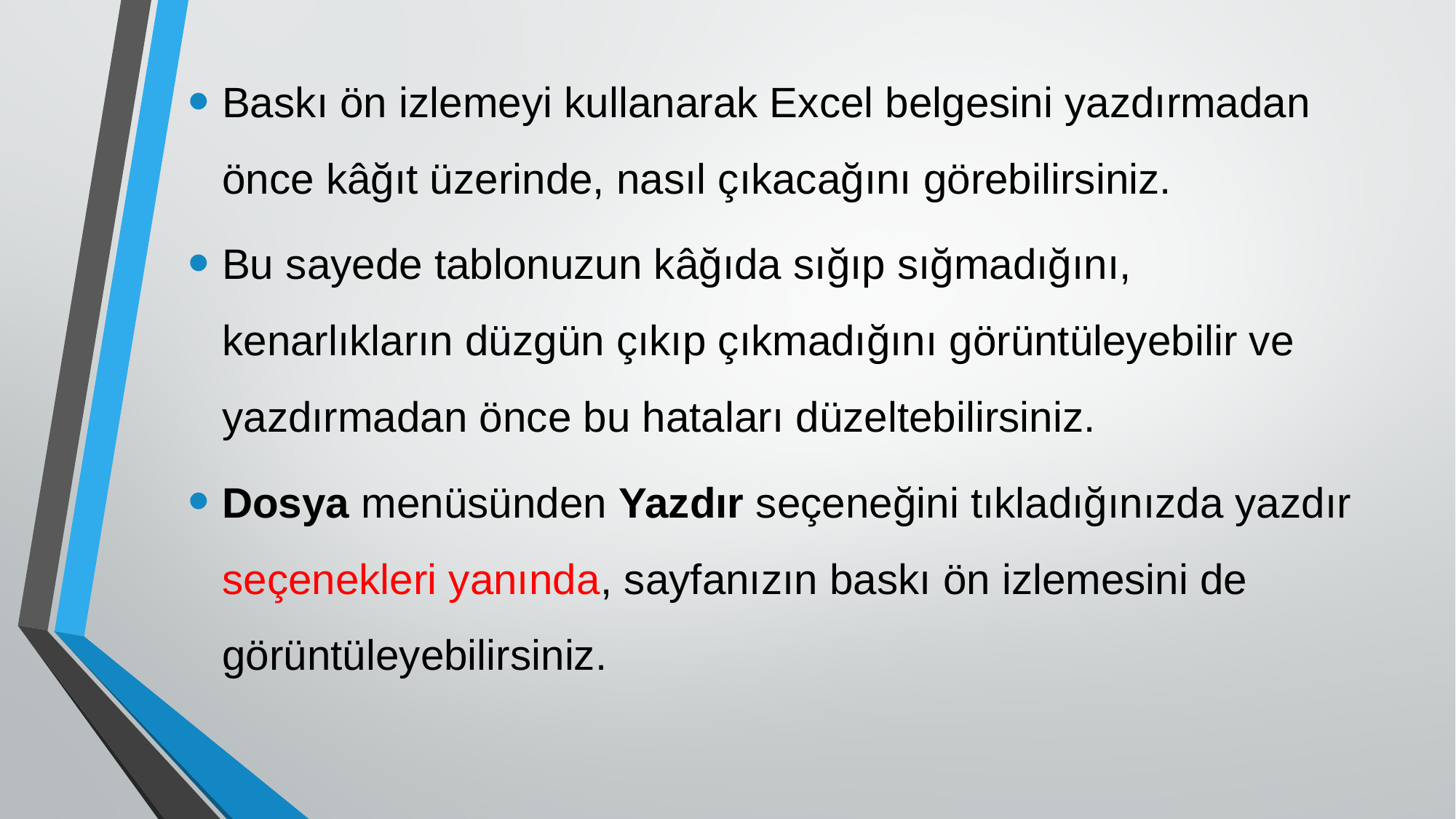

Baskı ön izlemeyi kullanarak Excel belgesini yazdırmadan önce kâğıt üzerinde, nasıl çıkacağını görebilirsiniz.
Bu sayede tablonuzun kâğıda sığıp sığmadığını, kenarlıkların düzgün çıkıp çıkmadığını görüntüleyebilir ve yazdırmadan önce bu hataları düzeltebilirsiniz.
Dosya menüsünden Yazdır seçeneğini tıkladığınızda yazdır seçenekleri yanında, sayfanızın baskı ön izlemesini de görüntüleyebilirsiniz.